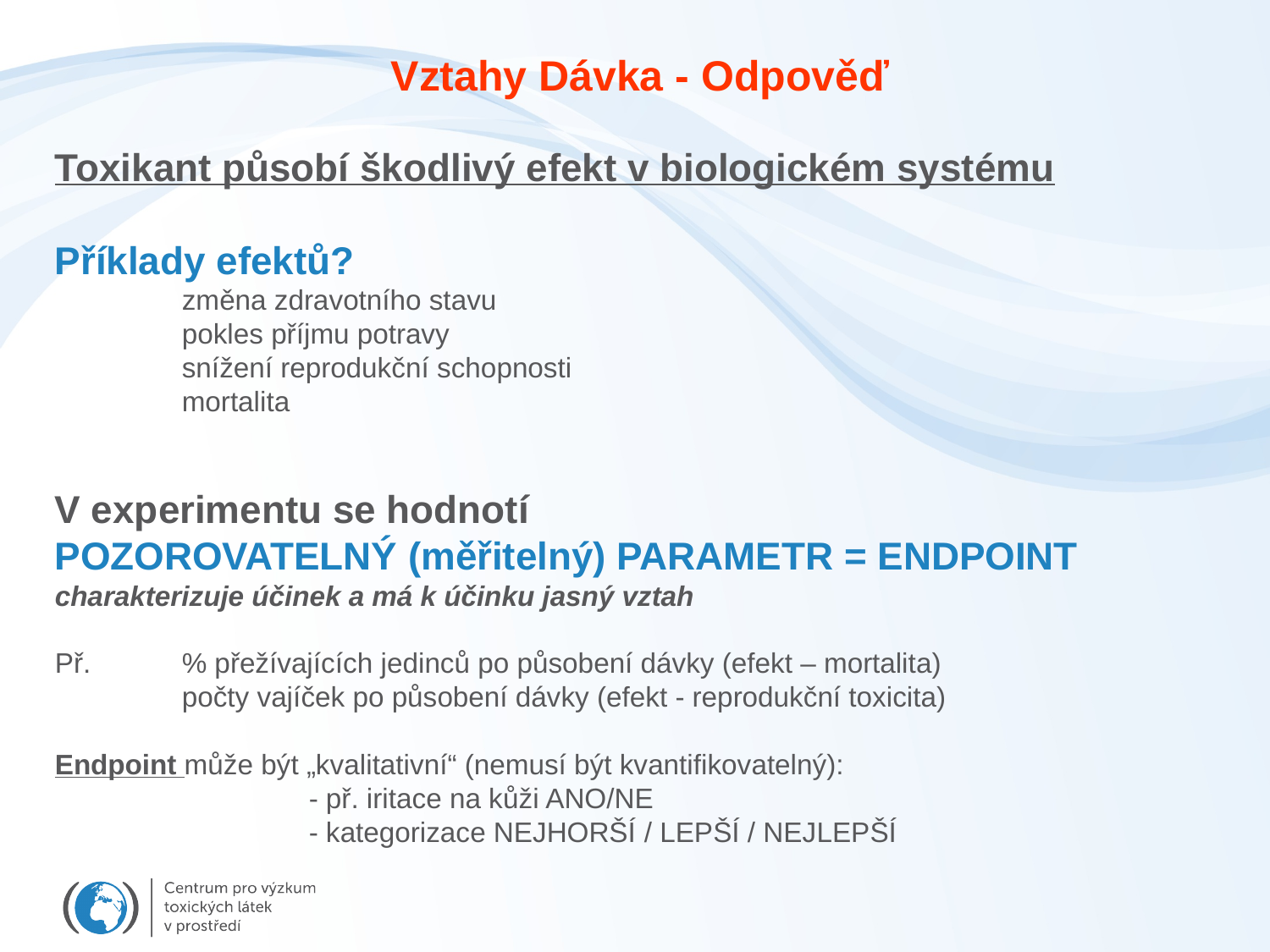

Vztahy Dávka - Odpověď
Toxikant působí škodlivý efekt v biologickém systému

Příklady efektů?
	změna zdravotního stavu
	pokles příjmu potravy
	snížení reprodukční schopnosti
	mortalita

V experimentu se hodnotí
POZOROVATELNÝ (měřitelný) PARAMETR = ENDPOINT
charakterizuje účinek a má k účinku jasný vztah

Př.	% přežívajících jedinců po působení dávky (efekt – mortalita)
	počty vajíček po působení dávky (efekt - reprodukční toxicita)

Endpoint může být „kvalitativní“ (nemusí být kvantifikovatelný):
		- př. iritace na kůži ANO/NE
		- kategorizace NEJHORŠÍ / LEPŠÍ / NEJLEPŠÍ